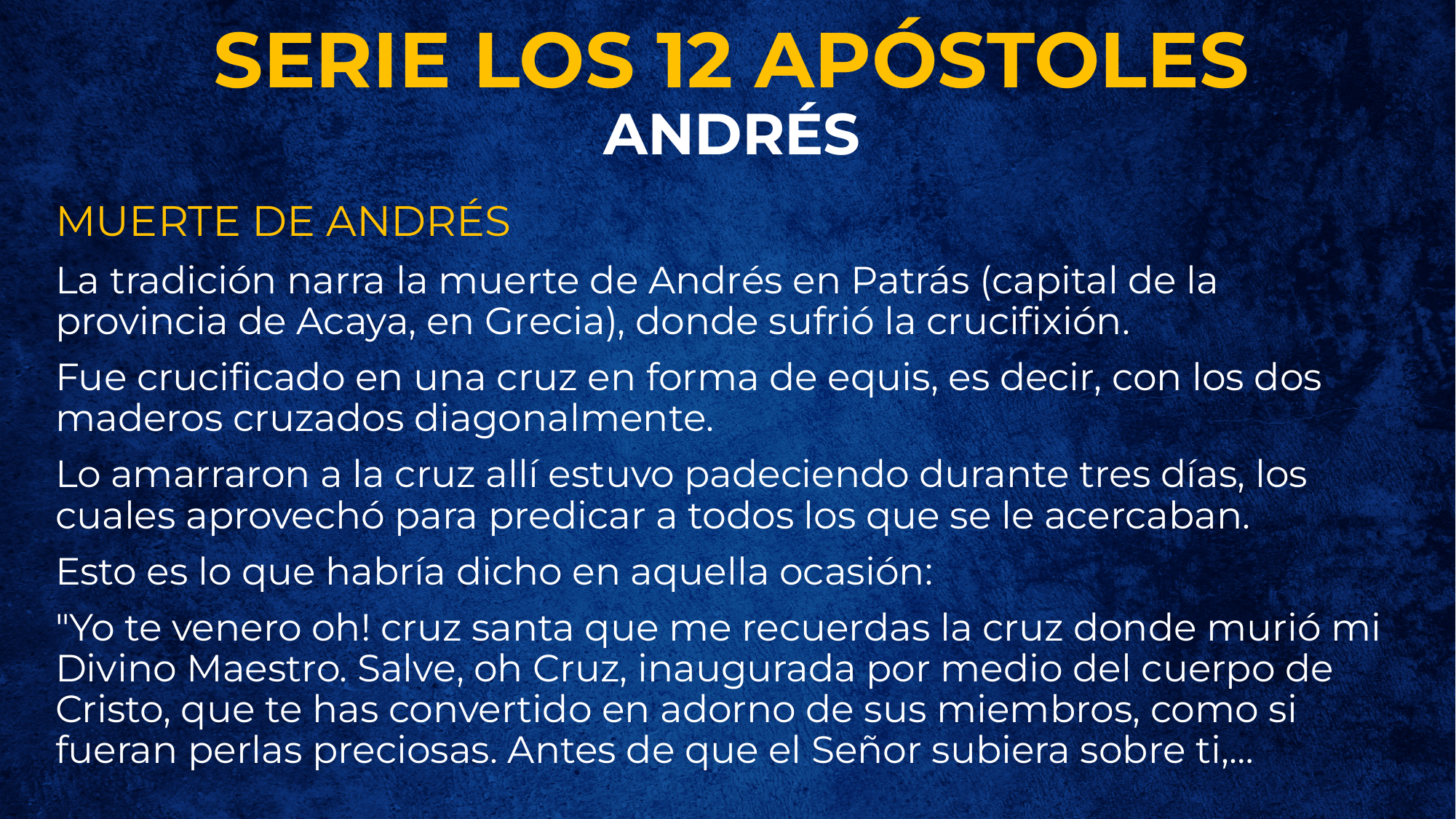

# SERIE LOS 12 APÓSTOLES ANDRÉS
MUERTE DE ANDRÉS
La tradición narra la muerte de Andrés en Patrás (capital de la provincia de Acaya, en Grecia), donde sufrió la crucifixión.
Fue crucificado en una cruz en forma de equis, es decir, con los dos maderos cruzados diagonalmente.
Lo amarraron a la cruz allí estuvo padeciendo durante tres días, los cuales aprovechó para predicar a todos los que se le acercaban.
Esto es lo que habría dicho en aquella ocasión:
"Yo te venero oh! cruz santa que me recuerdas la cruz donde murió mi Divino Maestro. Salve, oh Cruz, inaugurada por medio del cuerpo de Cristo, que te has convertido en adorno de sus miembros, como si fueran perlas preciosas. Antes de que el Señor subiera sobre ti,…